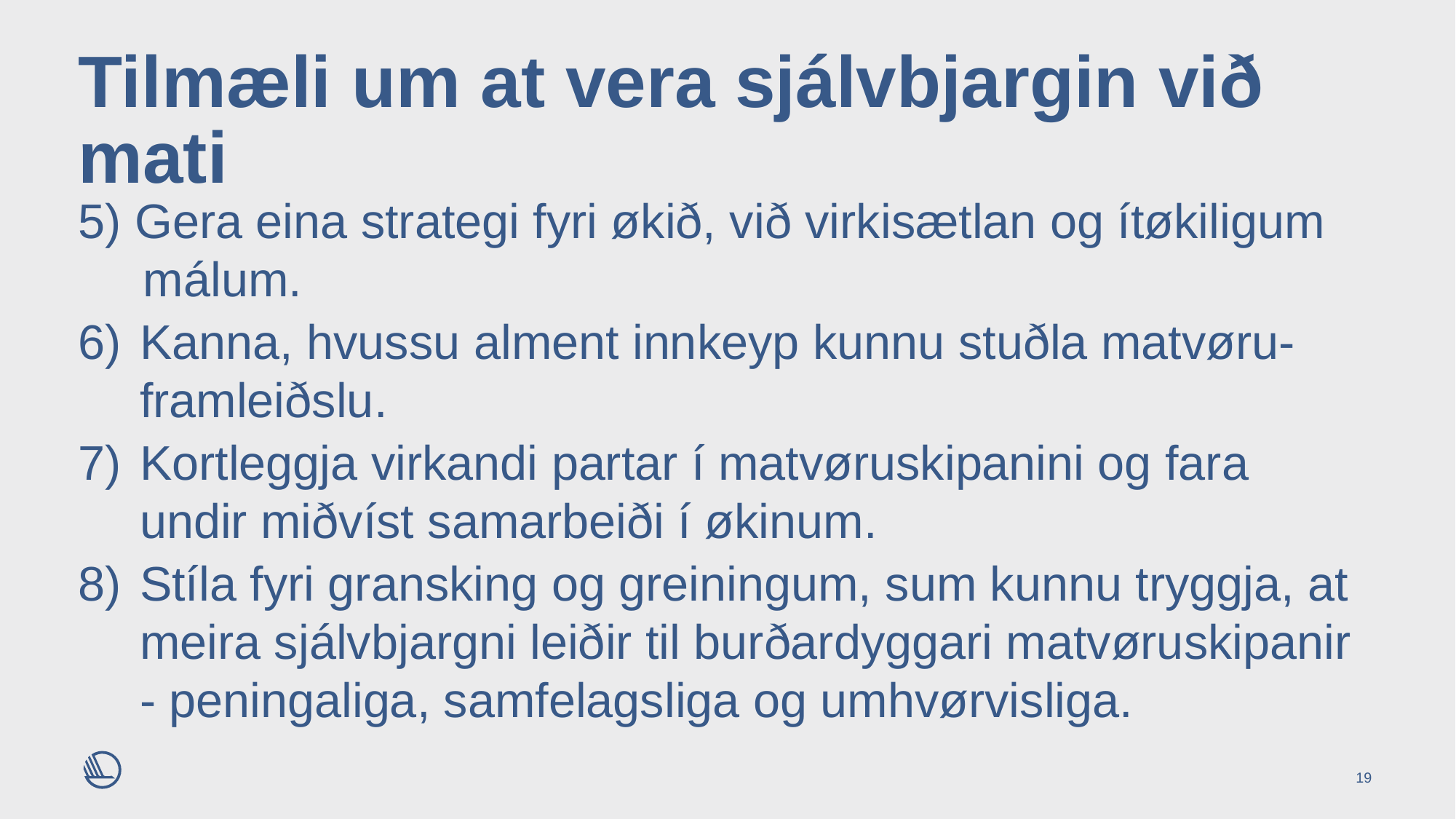

# Tilmæli um at vera sjálvbjargin við mati
5) Gera eina strategi fyri økið, við virkisætlan og ítøkiligum málum.
Kanna, hvussu alment innkeyp kunnu stuðla matvøru-framleiðslu.
Kortleggja virkandi partar í matvøruskipanini og fara undir miðvíst samarbeiði í økinum.
Stíla fyri gransking og greiningum, sum kunnu tryggja, at meira sjálvbjargni leiðir til burðardyggari matvøruskipanir - peningaliga, samfelagsliga og umhvørvisliga.

19
03/09/2018